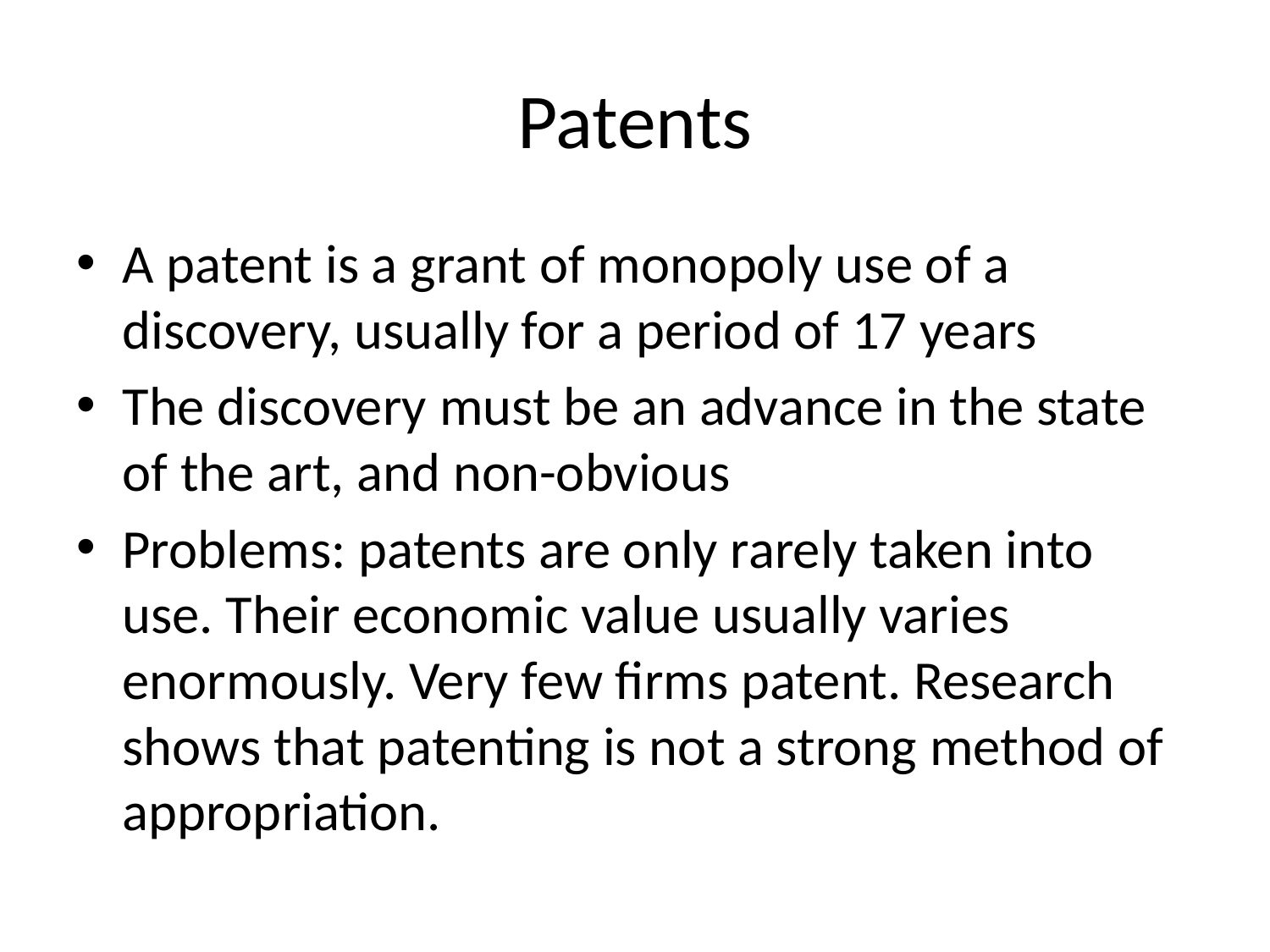

# Patents
A patent is a grant of monopoly use of a discovery, usually for a period of 17 years
The discovery must be an advance in the state of the art, and non-obvious
Problems: patents are only rarely taken into use. Their economic value usually varies enormously. Very few firms patent. Research shows that patenting is not a strong method of appropriation.